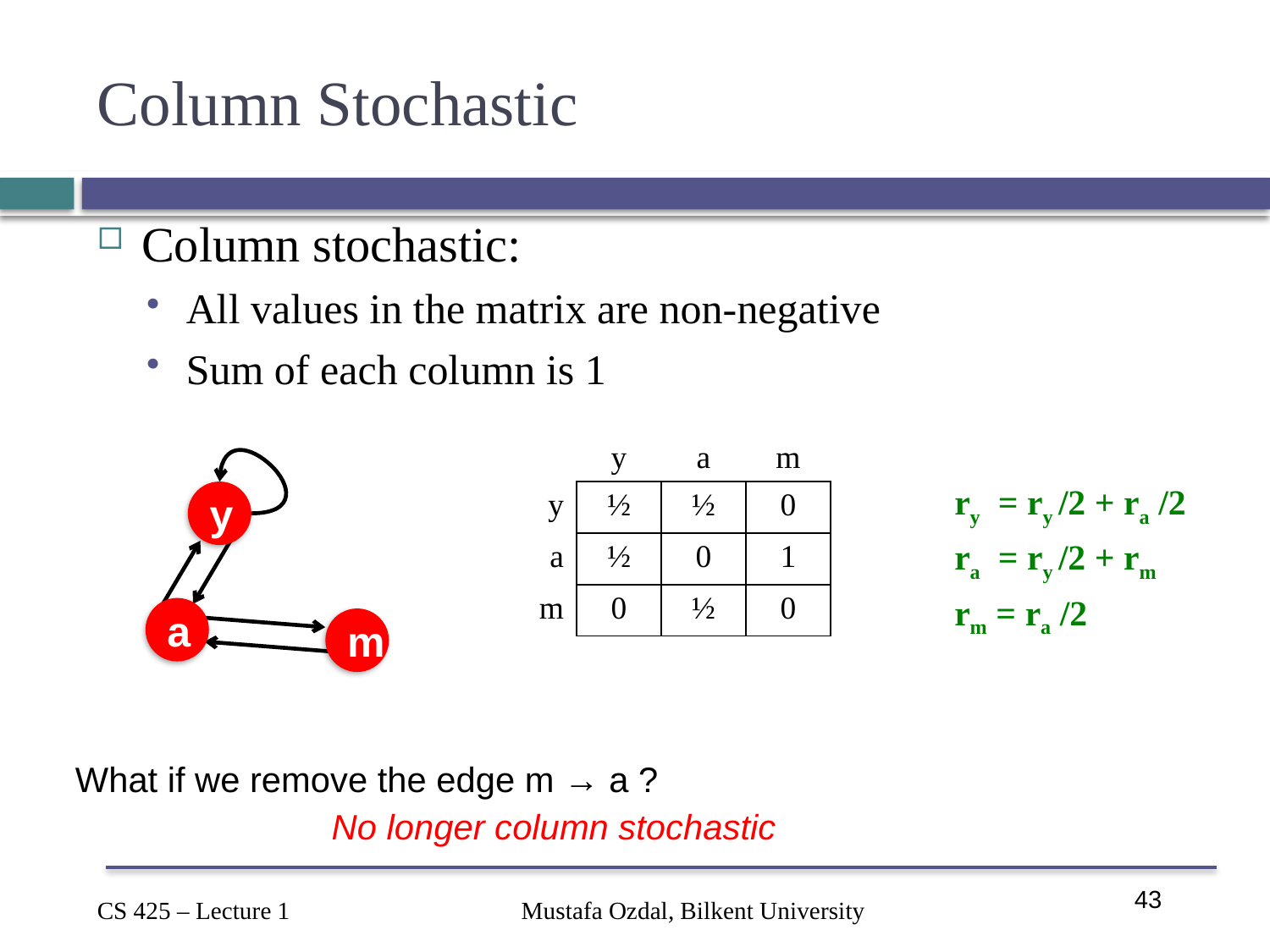

# Column Stochastic
Column stochastic:
All values in the matrix are non-negative
Sum of each column is 1
|  | y | a | m |
| --- | --- | --- | --- |
| y | ½ | ½ | 0 |
| a | ½ | 0 | 1 |
| m | 0 | ½ | 0 |
ry  = ry /2 + ra /2
ra  = ry /2 + rm
rm = ra /2
y
a
m
What if we remove the edge m → a ?
No longer column stochastic
Mustafa Ozdal, Bilkent University